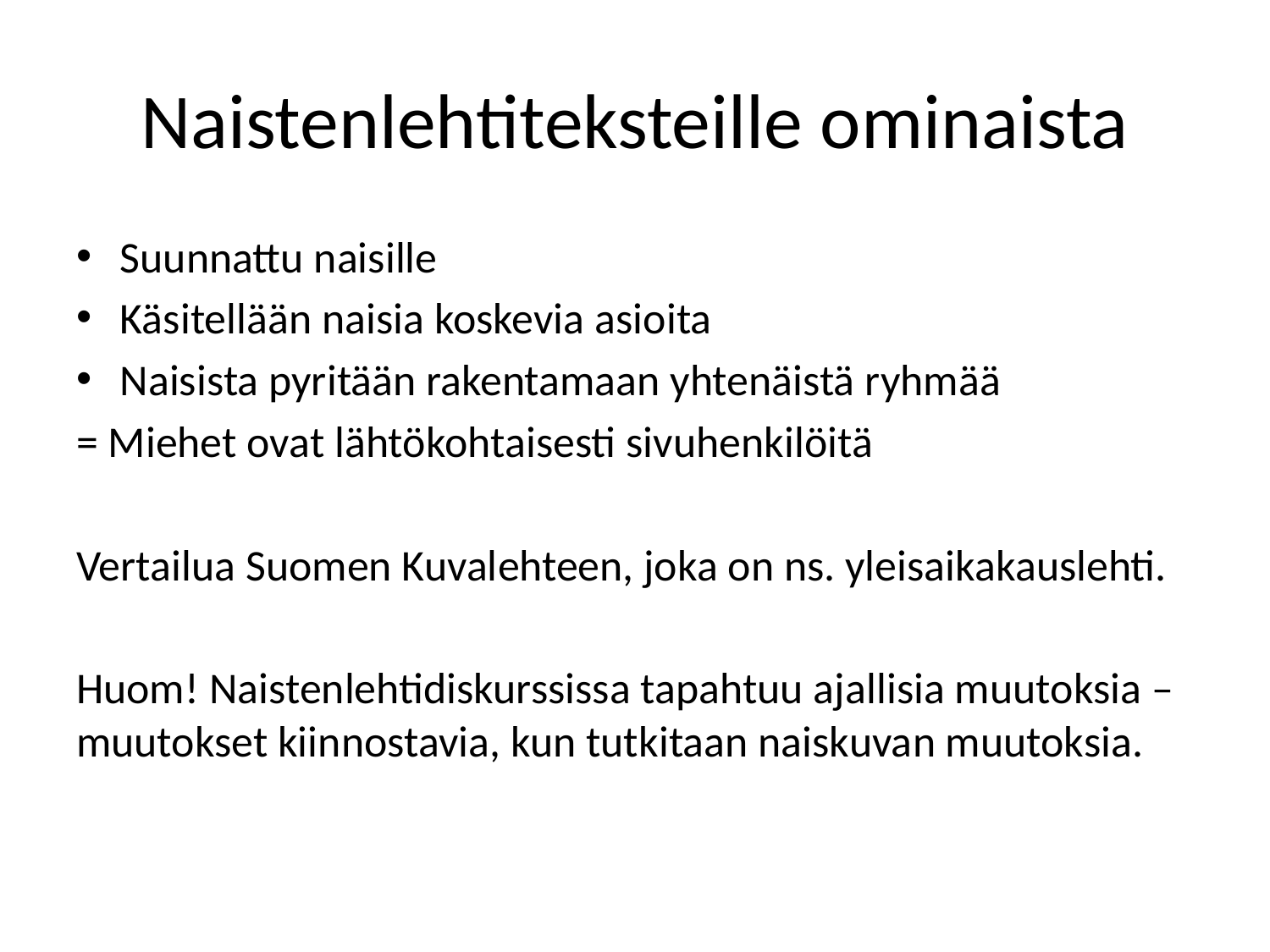

# Naistenlehtiteksteille ominaista
Suunnattu naisille
Käsitellään naisia koskevia asioita
Naisista pyritään rakentamaan yhtenäistä ryhmää
= Miehet ovat lähtökohtaisesti sivuhenkilöitä

Vertailua Suomen Kuvalehteen, joka on ns. yleisaikakauslehti.

Huom! Naistenlehtidiskurssissa tapahtuu ajallisia muutoksia – muutokset kiinnostavia, kun tutkitaan naiskuvan muutoksia.